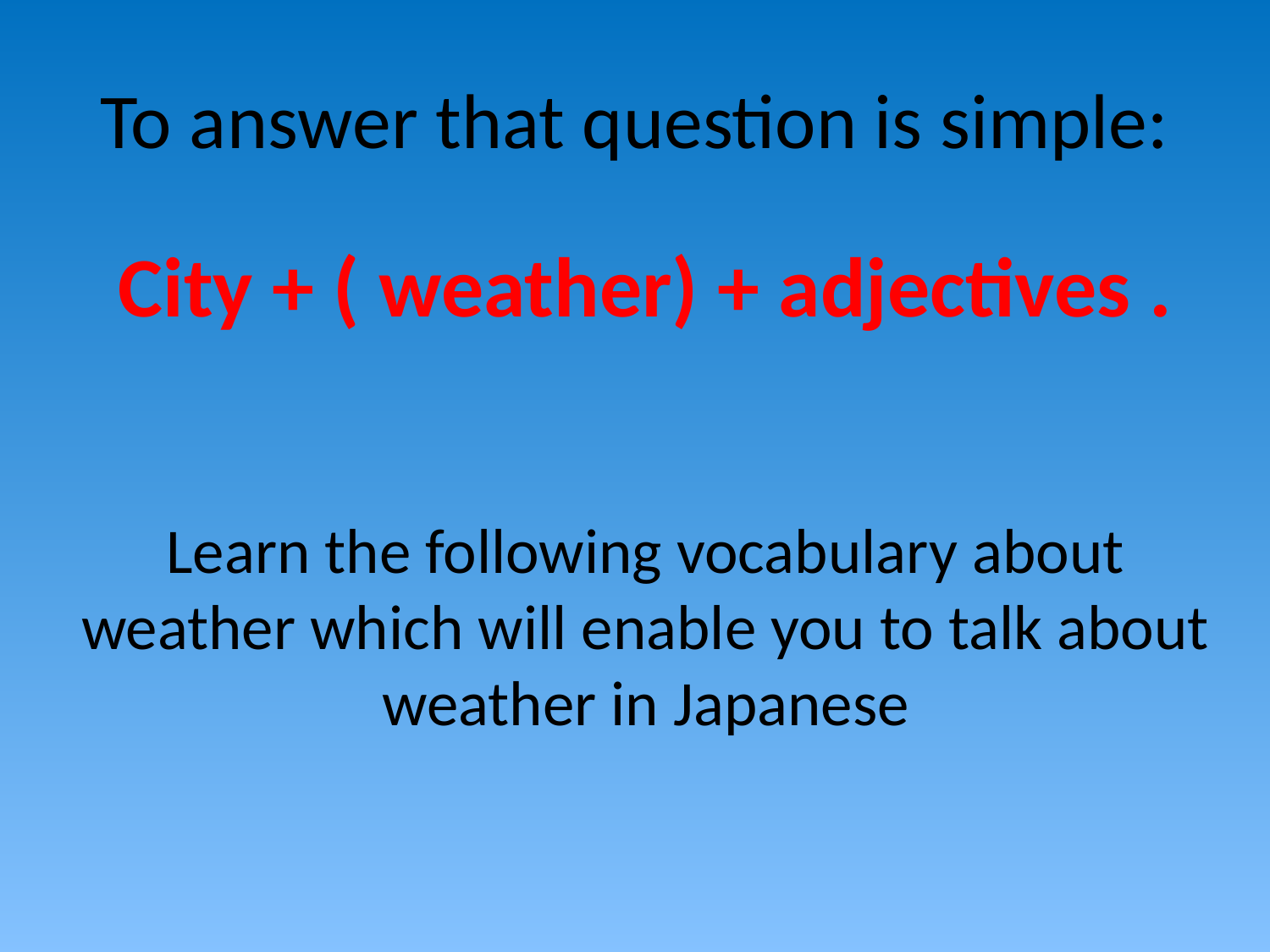

# To answer that question is simple:
City + ( weather) + adjectives .

Learn the following vocabulary about weather which will enable you to talk about weather in Japanese